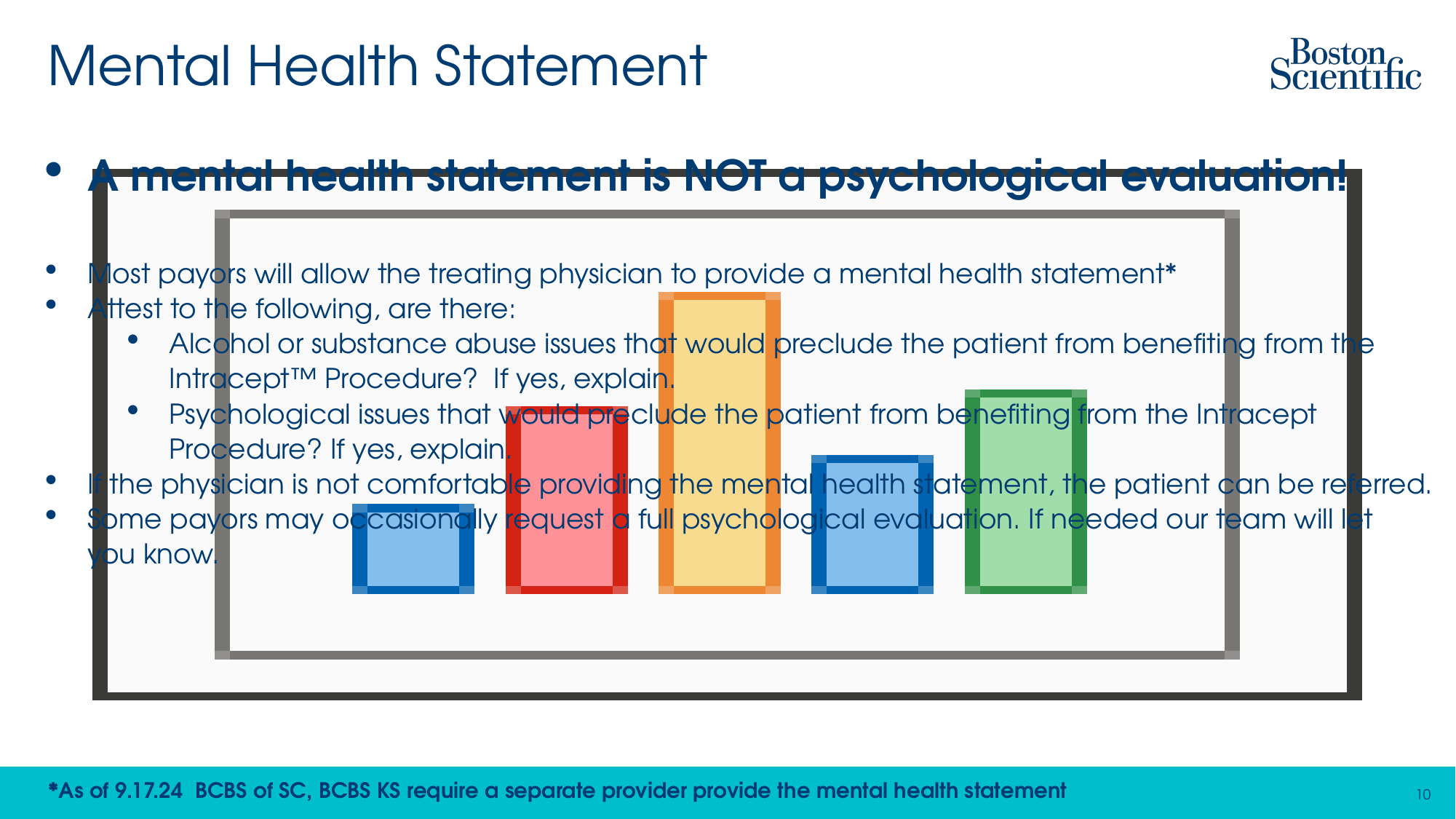

# Mental Health Statement
A mental health statement is NOT a psychological evaluation!

Most payors will allow the treating physician to provide a mental health statement*
Attest to the following, are there:
Alcohol or substance abuse issues that would preclude the patient from benefiting from the Intracept™ Procedure?  If yes, explain.
Psychological issues that would preclude the patient from benefiting from the Intracept Procedure? If yes, explain.
If the physician is not comfortable providing the mental health statement, the patient can be referred.
Some payors may occasionally request a full psychological evaluation. If needed our team will let you know.

*As of 9.17.24  BCBS of SC, BCBS KS require a separate provider provide the mental health statement
10